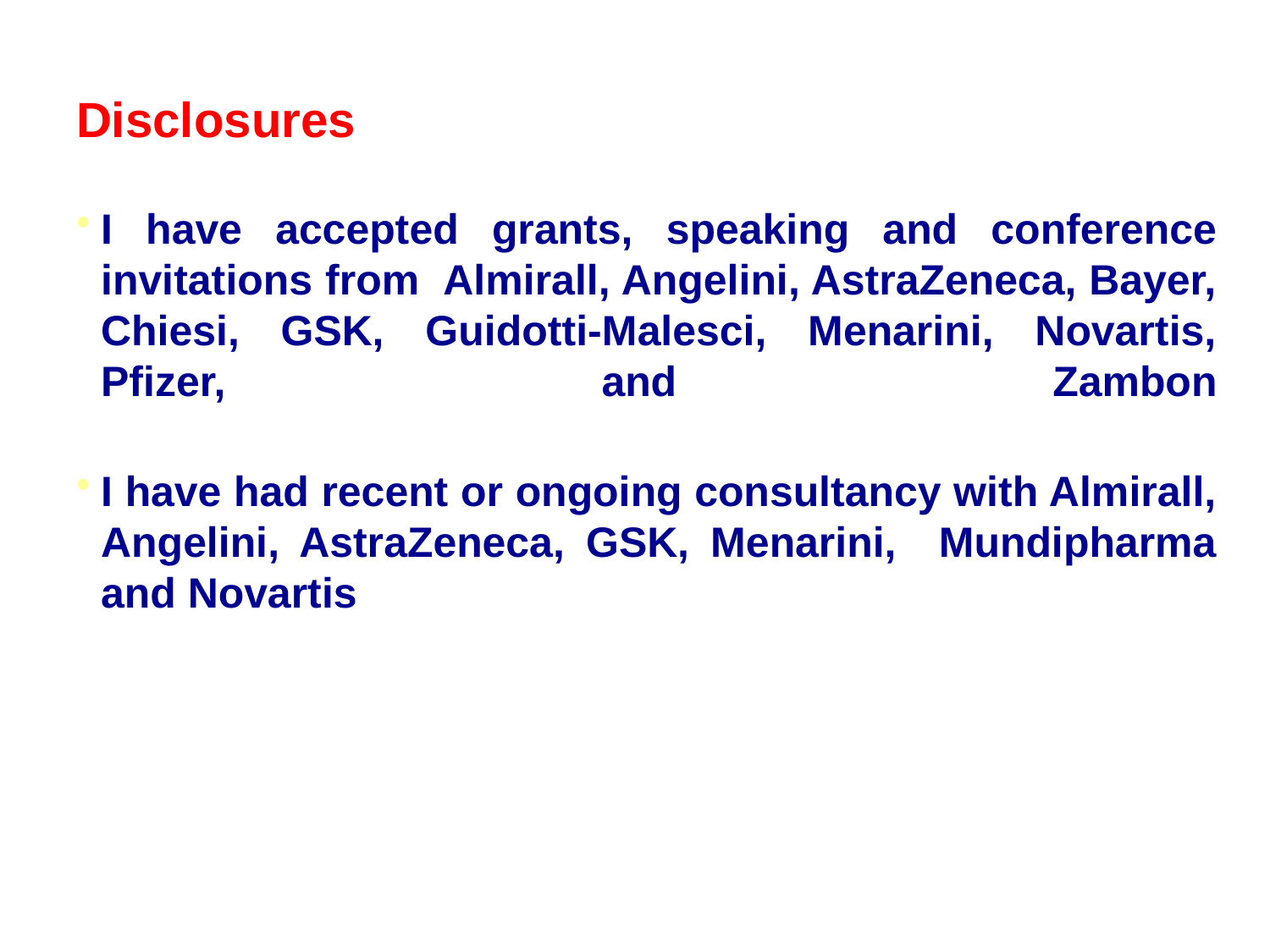

# Disclosures
I have accepted grants, speaking and conference invitations from  Almirall, Angelini, AstraZeneca, Bayer, Chiesi, GSK, Guidotti-Malesci, Menarini, Novartis, Pfizer, and Zambon
I have had recent or ongoing consultancy with Almirall, Angelini, AstraZeneca, GSK, Menarini,  Mundipharma and Novartis